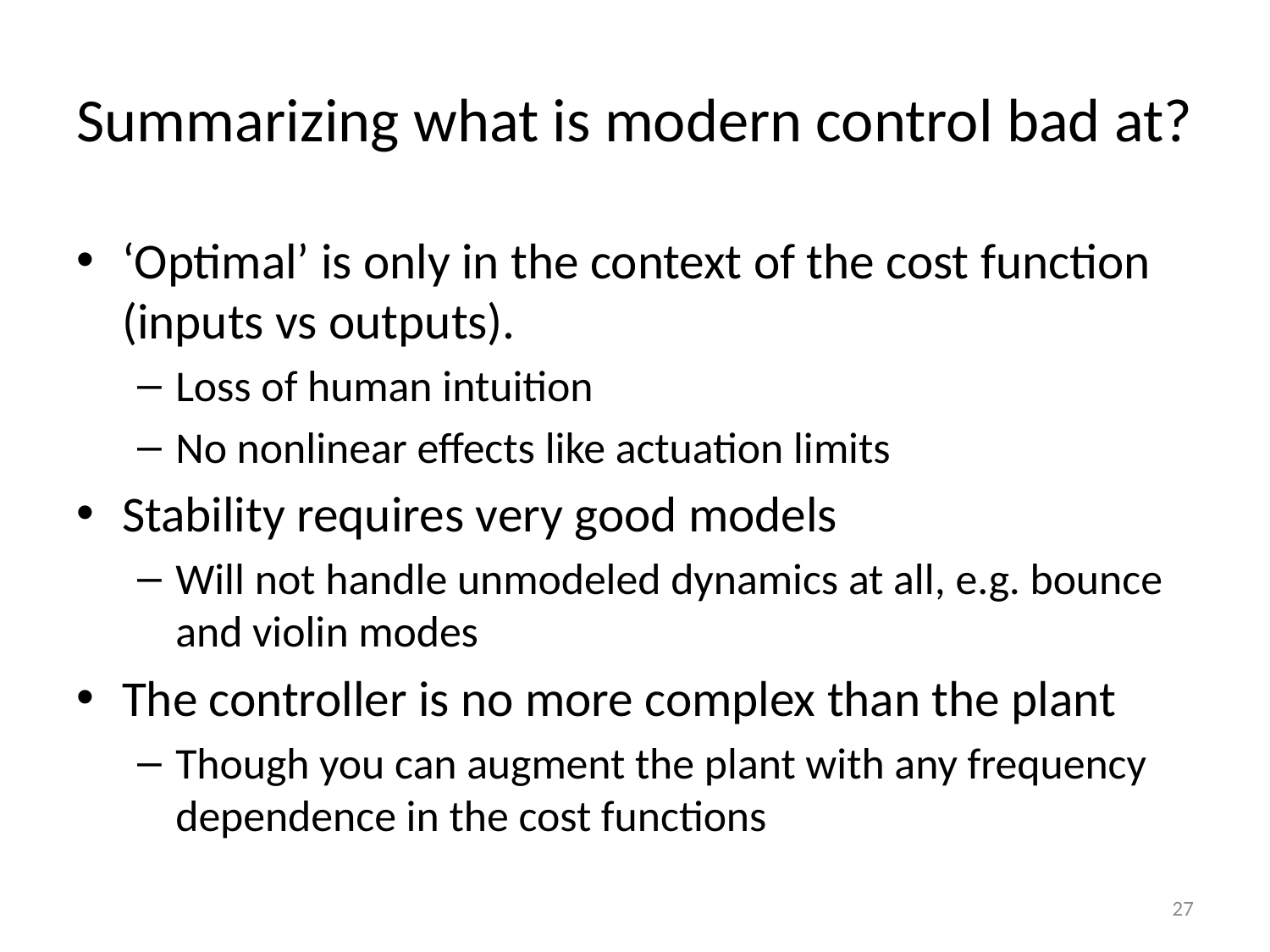

# Summarizing what is modern control bad at?
‘Optimal’ is only in the context of the cost function (inputs vs outputs).
Loss of human intuition
No nonlinear effects like actuation limits
Stability requires very good models
Will not handle unmodeled dynamics at all, e.g. bounce and violin modes
The controller is no more complex than the plant
Though you can augment the plant with any frequency dependence in the cost functions
27